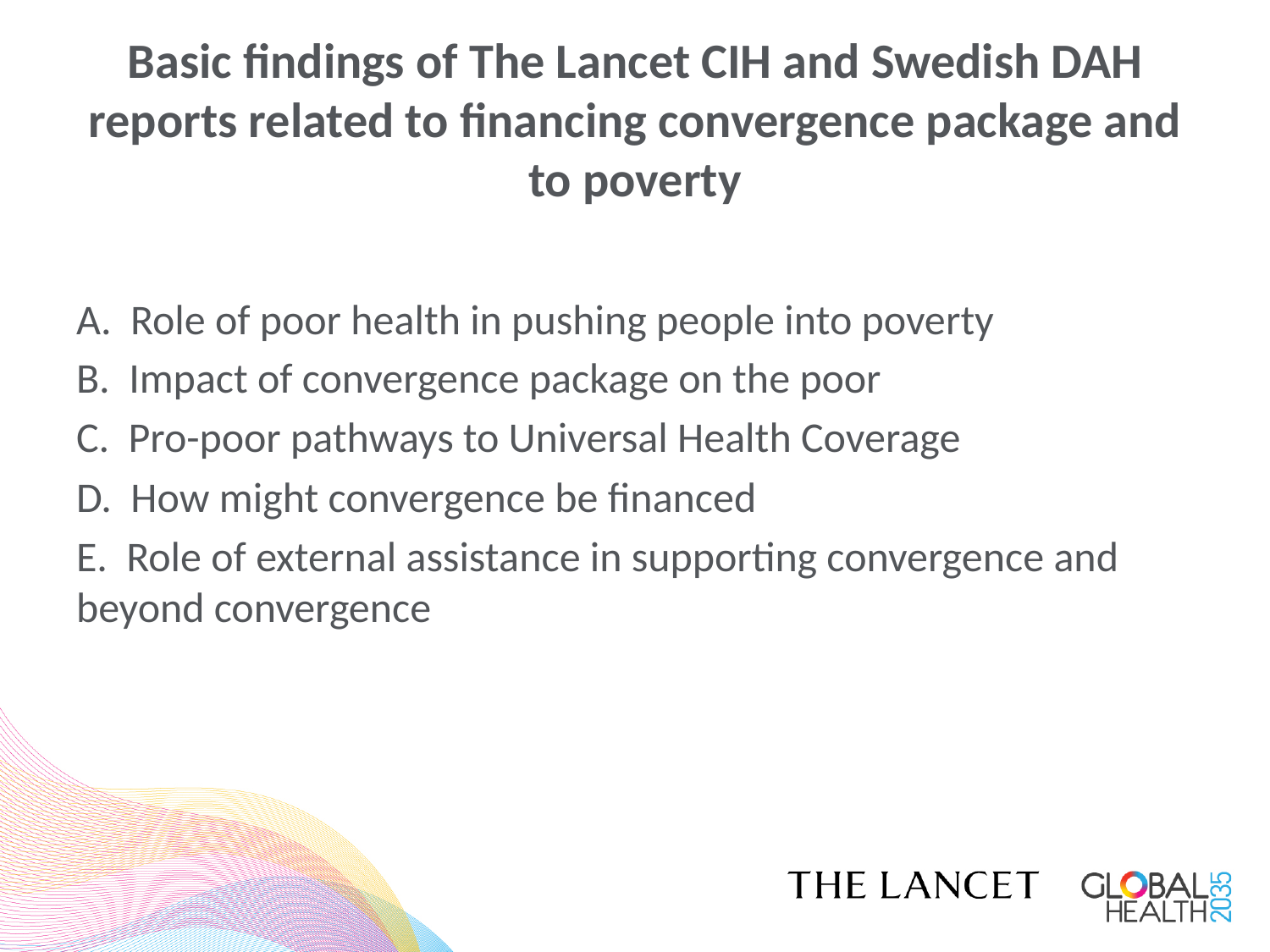

# Basic findings of The Lancet CIH and Swedish DAH reports related to financing convergence package and to poverty
A.  Role of poor health in pushing people into poverty
B.  Impact of convergence package on the poor
C.  Pro-poor pathways to Universal Health Coverage
D.  How might convergence be financed
E.  Role of external assistance in supporting convergence and beyond convergence